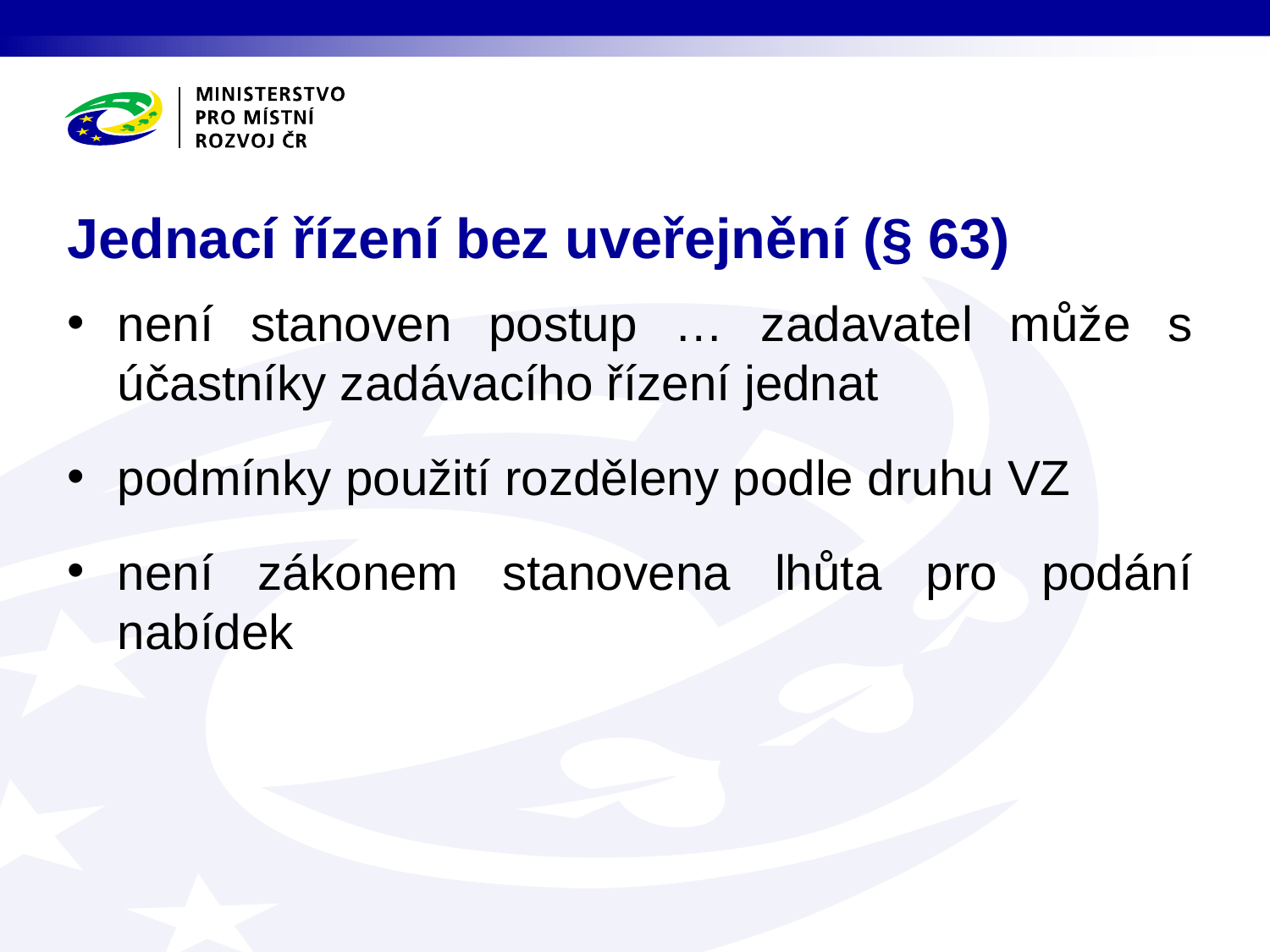

# Jednací řízení bez uveřejnění (§ 63)
není stanoven postup … zadavatel může s účastníky zadávacího řízení jednat
podmínky použití rozděleny podle druhu VZ
není zákonem stanovena lhůta pro podání nabídek